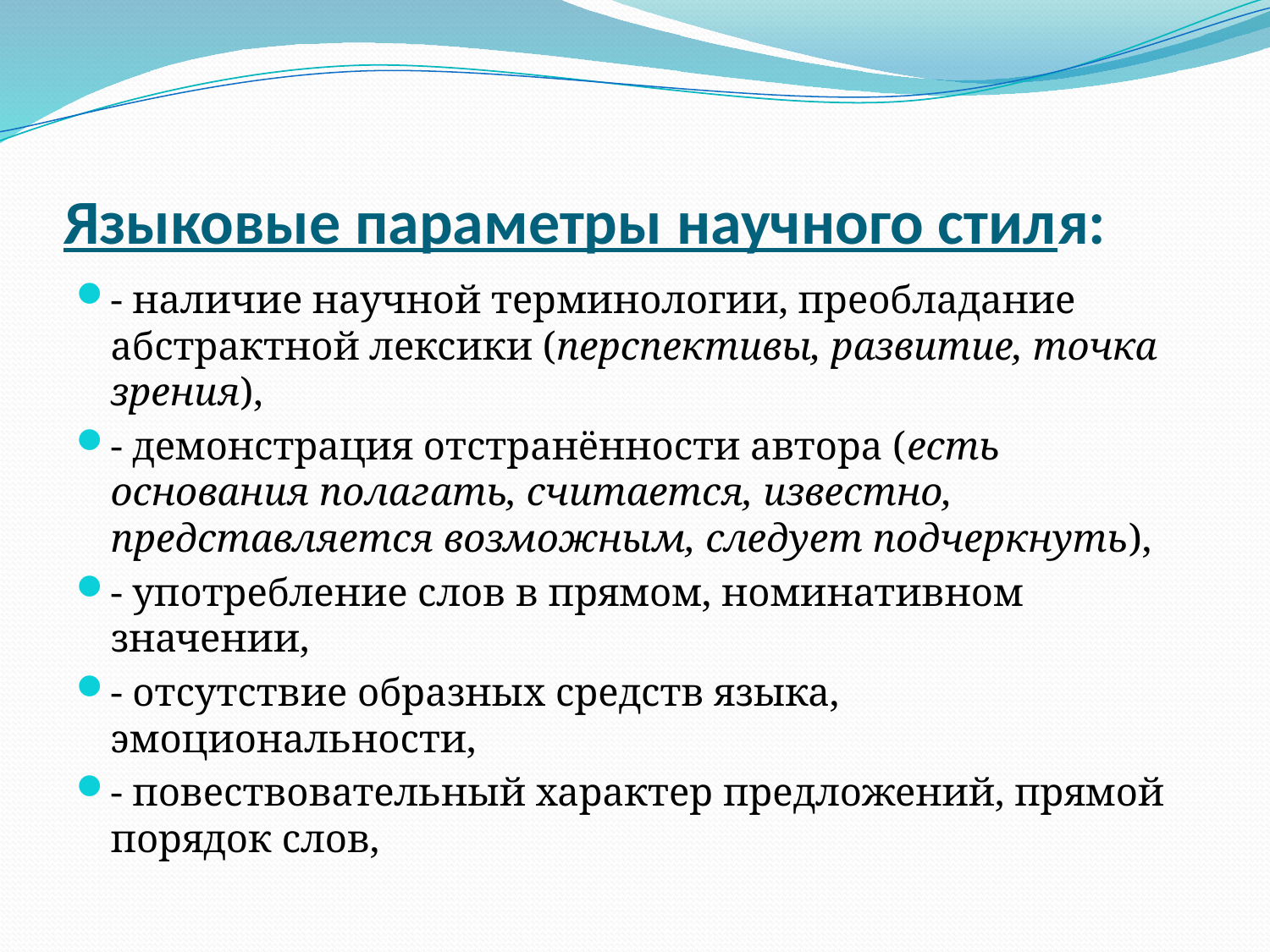

# Языковые параметры научного стиля:
- наличие научной терминологии, преобладание абстрактной лексики (перспективы, развитие, точка зрения),
- демонстрация отстранённости автора (есть основания полагать, считается, известно, представляется возможным, следует подчеркнуть),
- употребление слов в прямом, номинативном значении,
- отсутствие образных средств языка, эмоциональности,
- повествовательный характер предложений, прямой порядок слов,